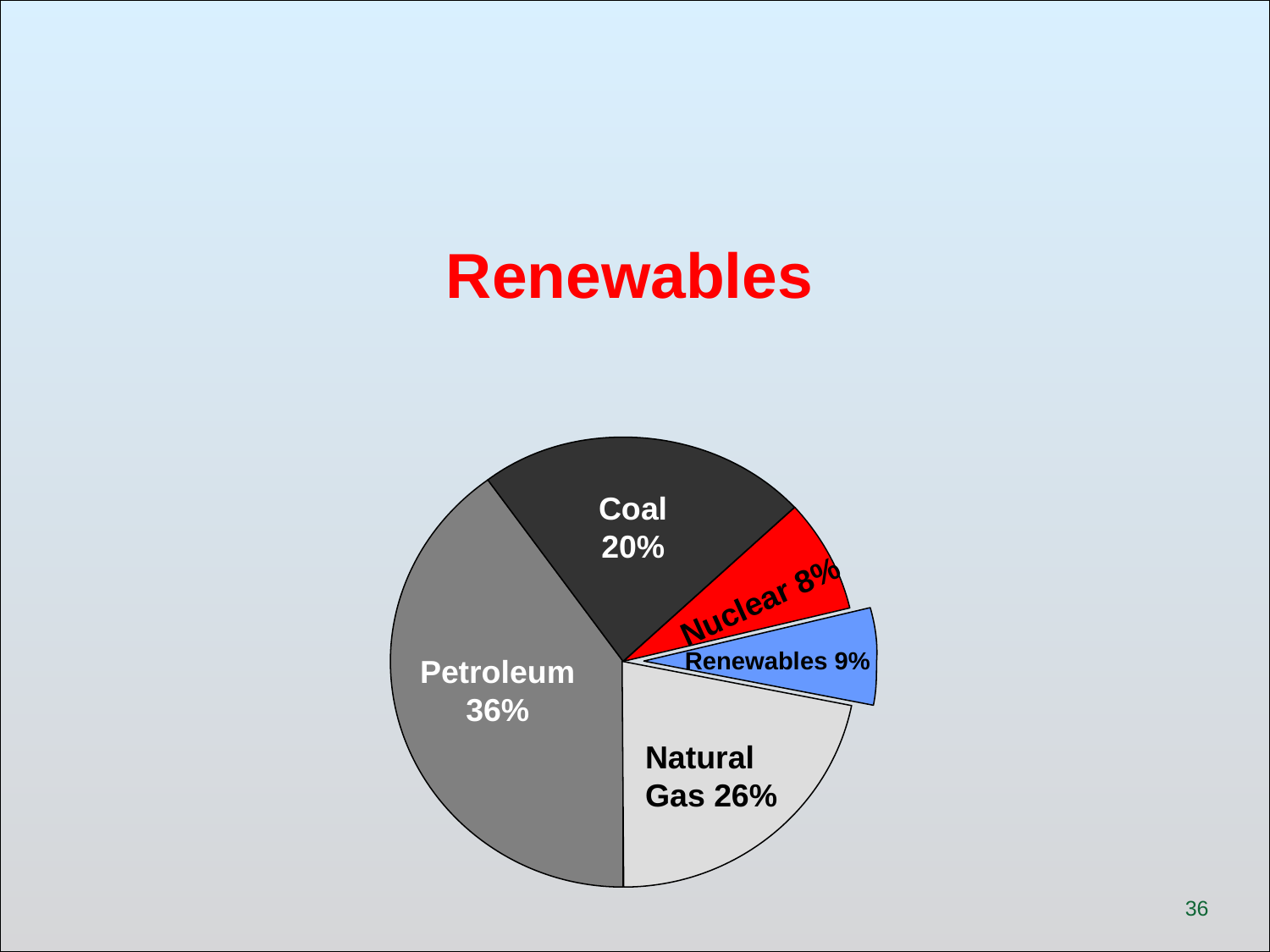

Renewables

Coal
20%

Nuclear 8%

Renewables 9%
Petroleum 36%

Natural Gas 26%
36